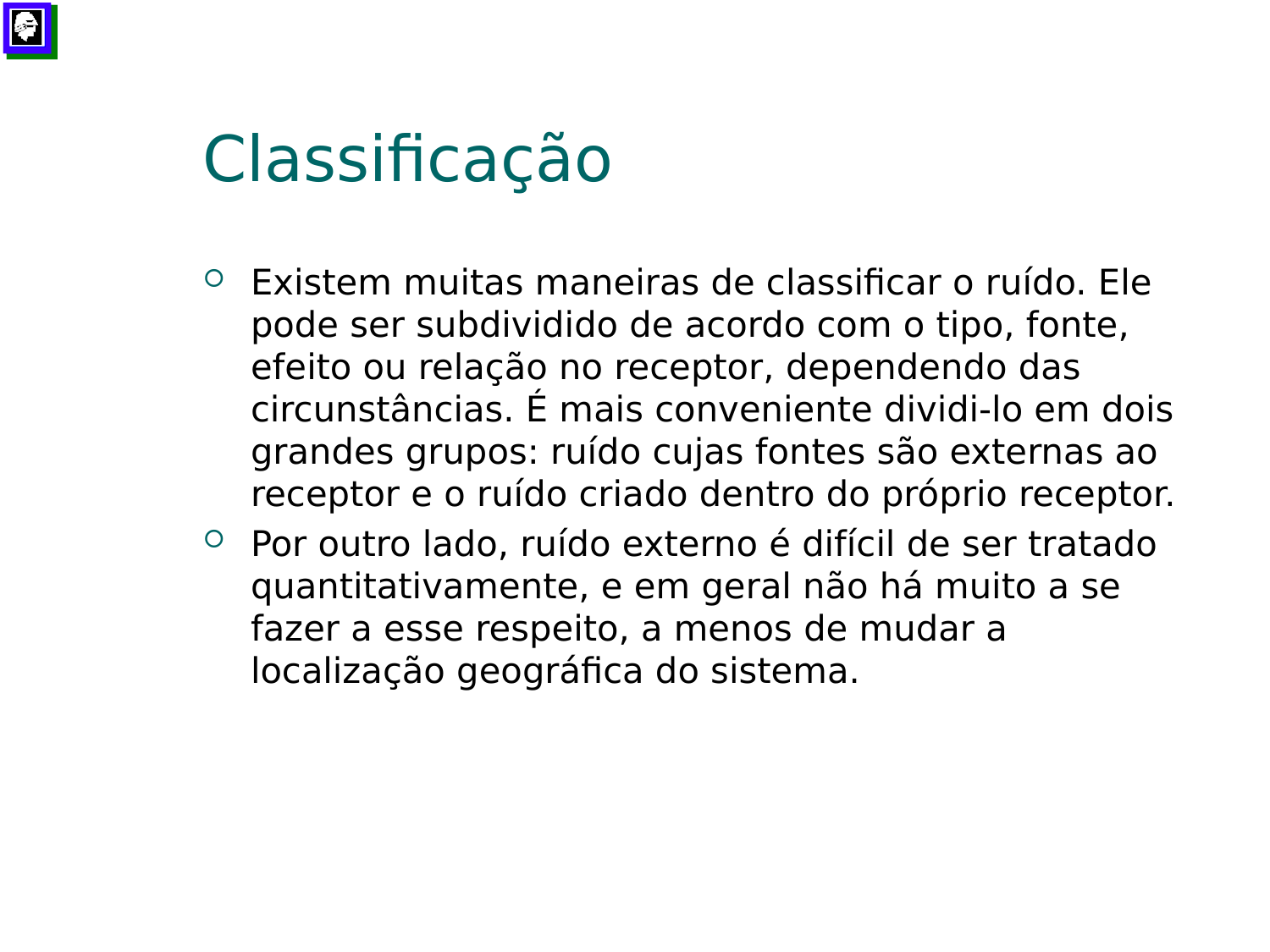

# Classificação
Existem muitas maneiras de classificar o ruído. Ele pode ser subdividido de acordo com o tipo, fonte, efeito ou relação no receptor, dependendo das circunstâncias. É mais conveniente dividi-lo em dois grandes grupos: ruído cujas fontes são externas ao receptor e o ruído criado dentro do próprio receptor.
Por outro lado, ruído externo é difícil de ser tratado quantitativamente, e em geral não há muito a se fazer a esse respeito, a menos de mudar a localização geográfica do sistema.